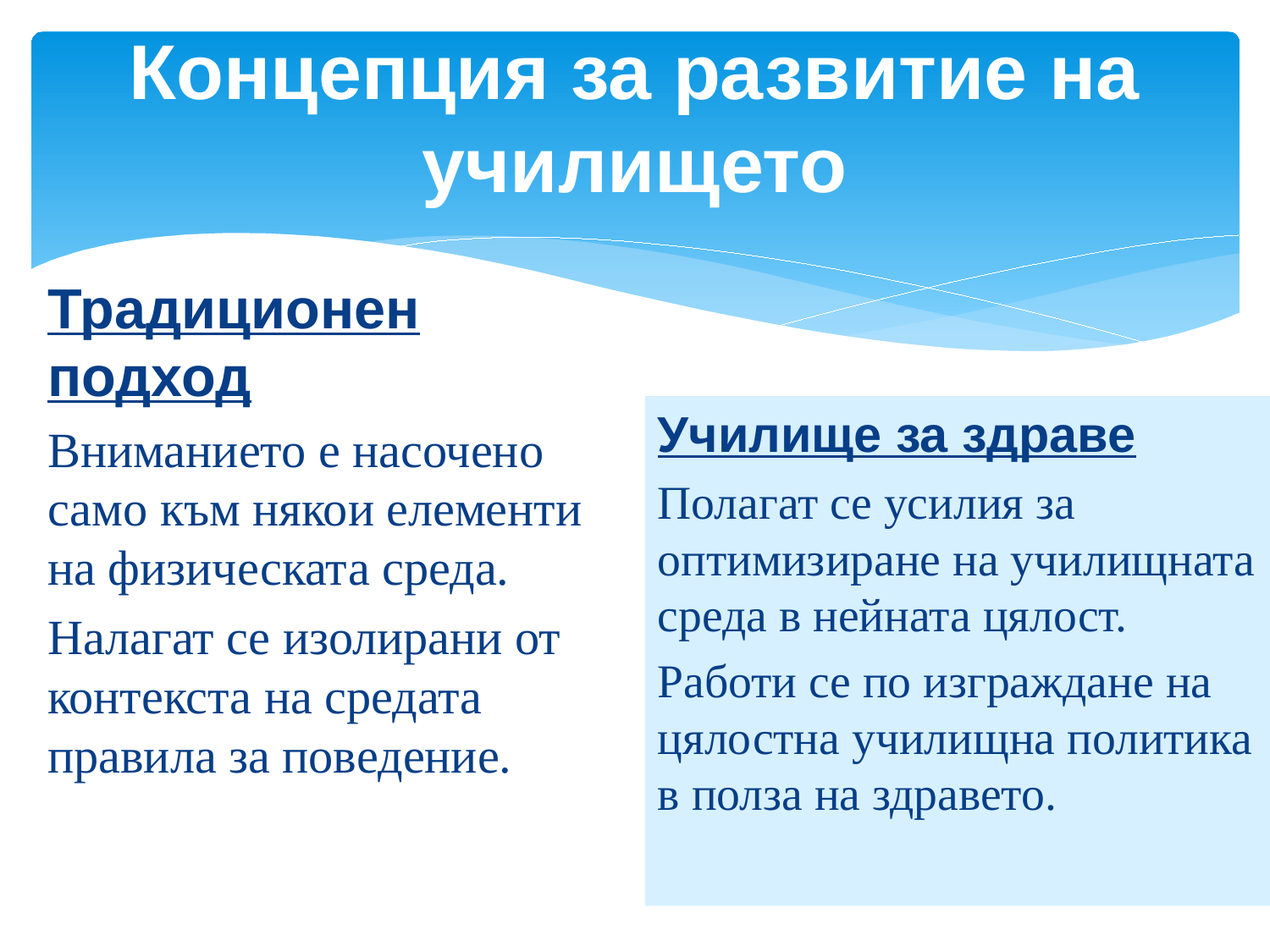

# Концепция за развитие на училището
Традиционен подход
Вниманието е насочено само към някои елементи на физическата среда.
Налагат се изолирани от контекста на средата правила за поведение.

Училище за здраве
Полагат се усилия за оптимизиране на училищната среда в нейната цялост.
Работи се по изграждане на цялостна училищна политика в полза на здравето.